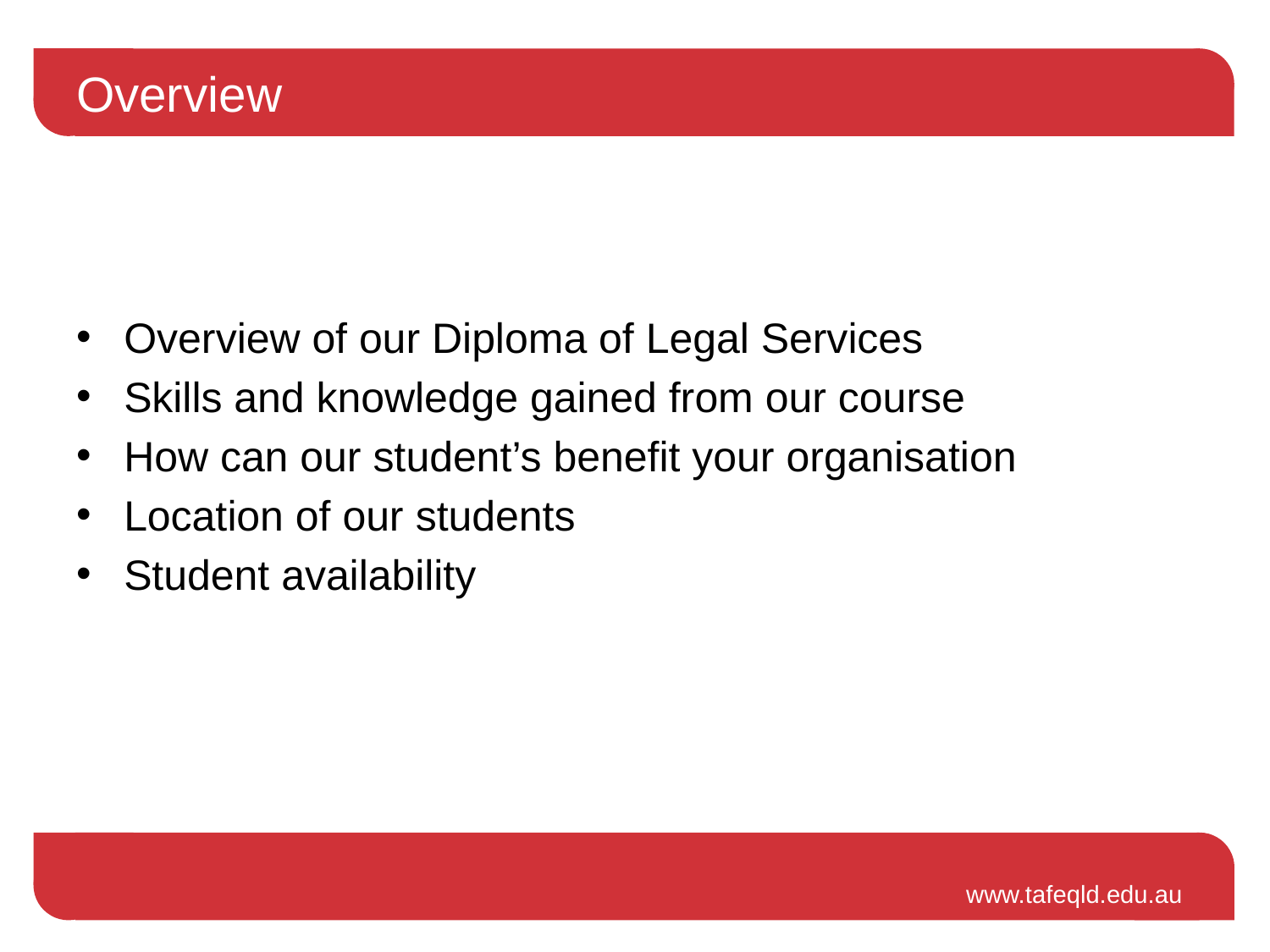

# Overview

Overview of our Diploma of Legal Services
Skills and knowledge gained from our course
How can our student’s benefit your organisation
Location of our students
Student availability